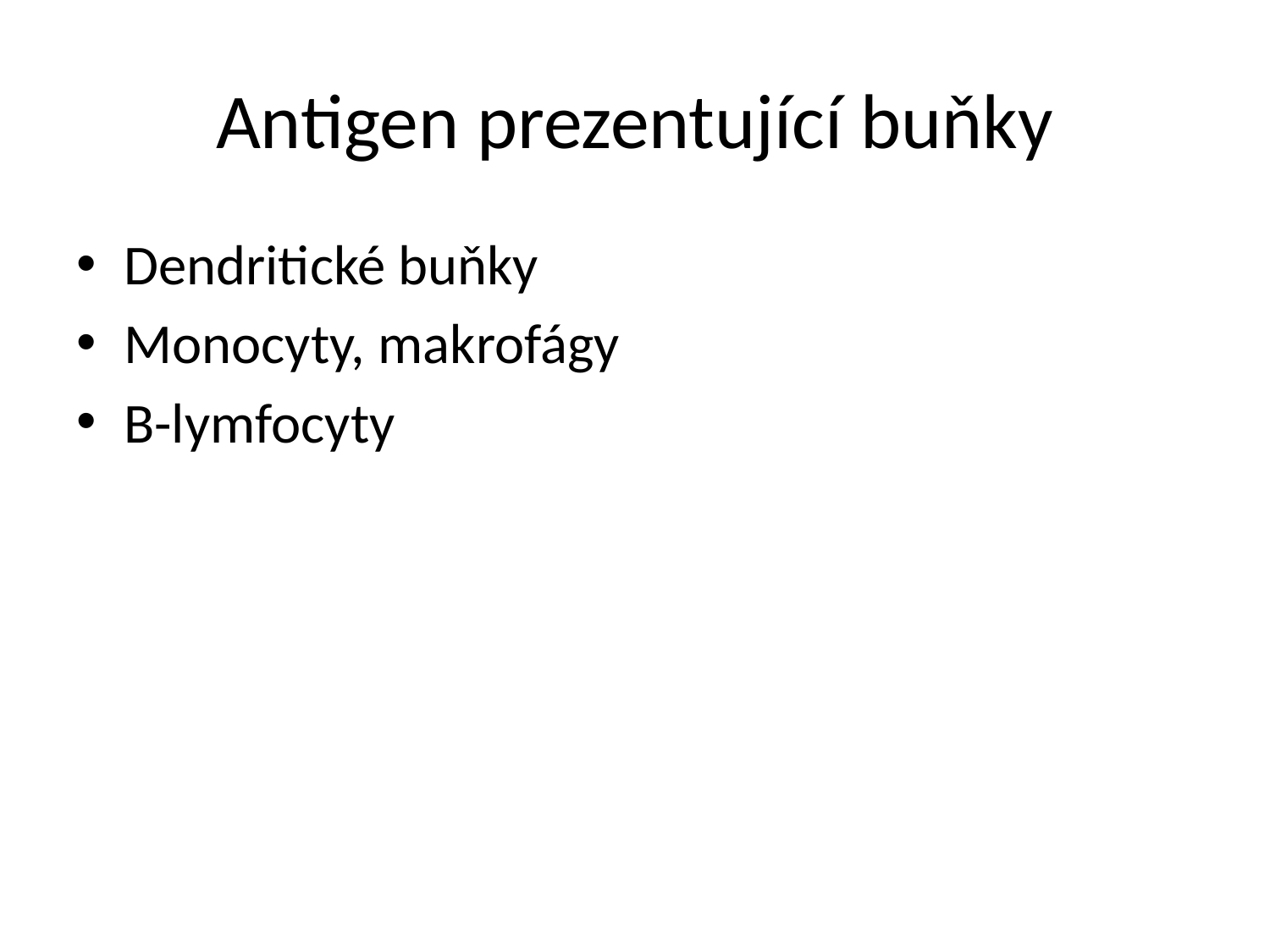

# Antigen prezentující buňky
Dendritické buňky
Monocyty, makrofágy
B-lymfocyty